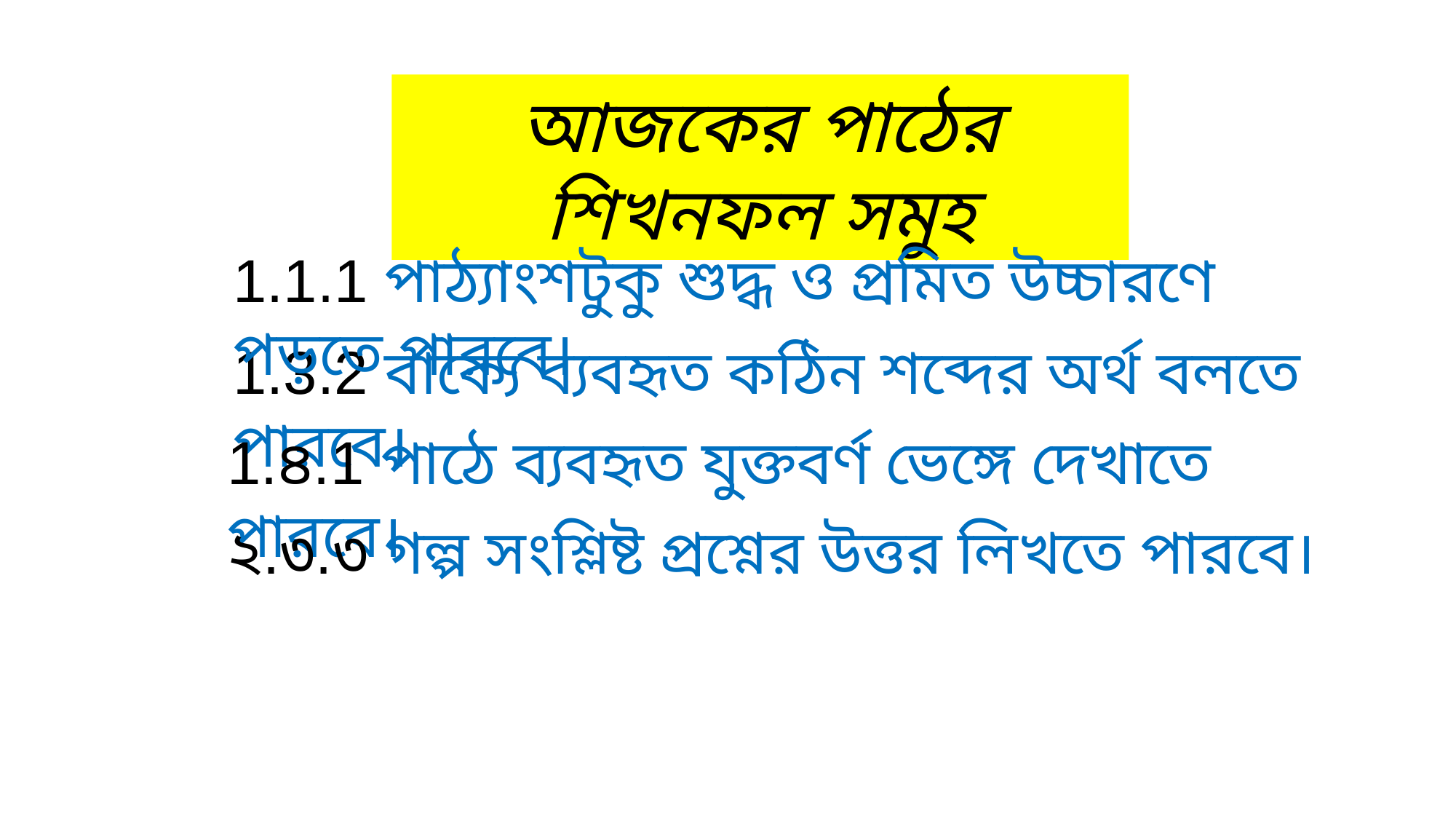

আজকের পাঠের শিখনফল সমুহ
1.1.1 পাঠ্যাংশটুকু শুদ্ধ ও প্রমিত উচ্চারণে পড়তে পারবে।
1.3.2 বাক্যে ব্যবহৃত কঠিন শব্দের অর্থ বলতে পারবে।
1.৪.1 পাঠে ব্যবহৃত যুক্তবর্ণ ভেঙ্গে দেখাতে পারবে।
২.৩.৩ গল্প সংশ্লিষ্ট প্রশ্নের উত্তর লিখতে পারবে।